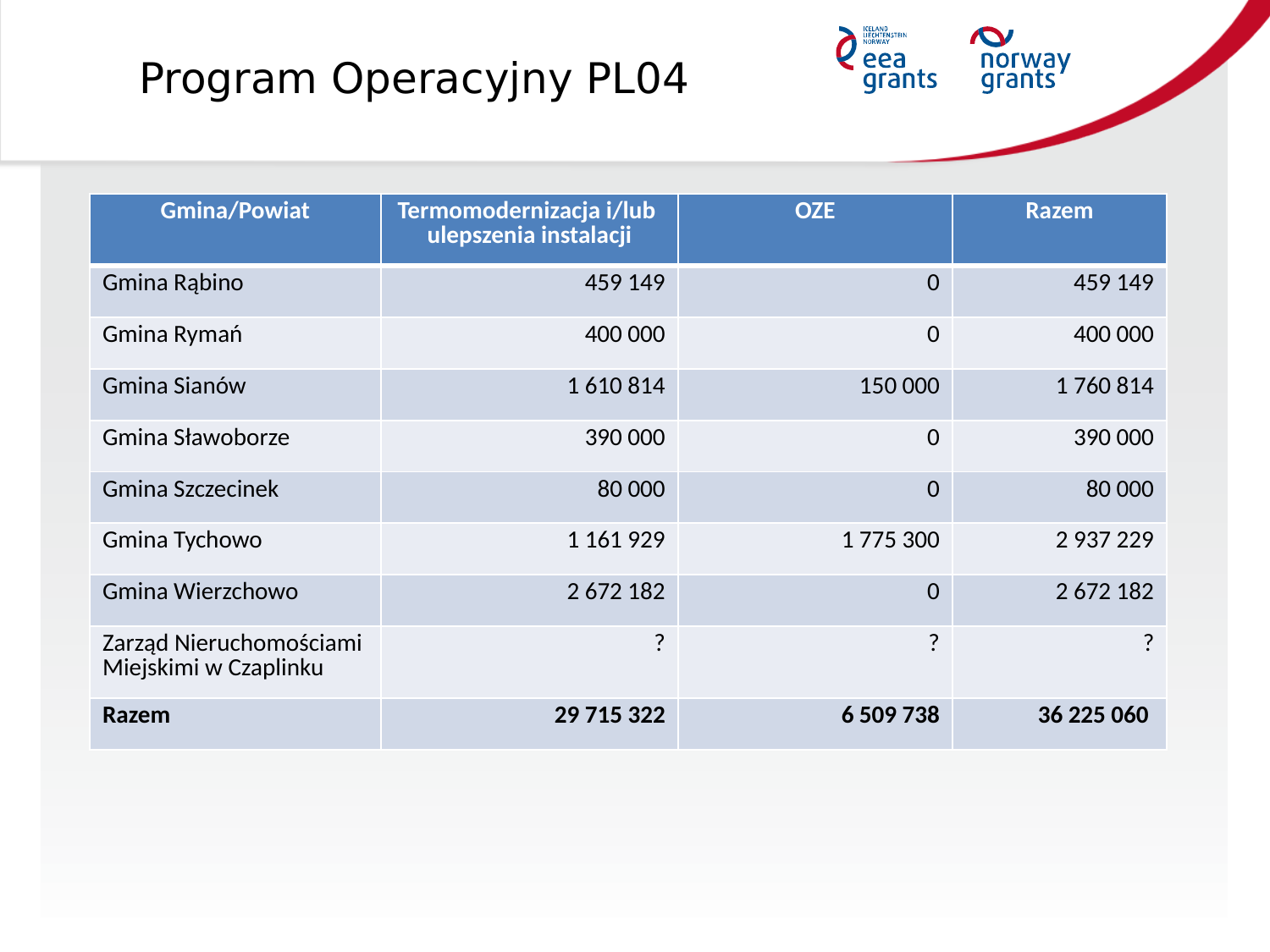

Program Operacyjny PL04
| Gmina/Powiat | Termomodernizacja i/lub ulepszenia instalacji | OZE | Razem |
| --- | --- | --- | --- |
| Gmina Rąbino | 459 149 | 0 | 459 149 |
| Gmina Rymań | 400 000 | 0 | 400 000 |
| Gmina Sianów | 1 610 814 | 150 000 | 1 760 814 |
| Gmina Sławoborze | 390 000 | 0 | 390 000 |
| Gmina Szczecinek | 80 000 | 0 | 80 000 |
| Gmina Tychowo | 1 161 929 | 1 775 300 | 2 937 229 |
| Gmina Wierzchowo | 2 672 182 | 0 | 2 672 182 |
| Zarząd Nieruchomościami Miejskimi w Czaplinku | ? | ? | ? |
| Razem | 29 715 322 | 6 509 738 | 36 225 060 |